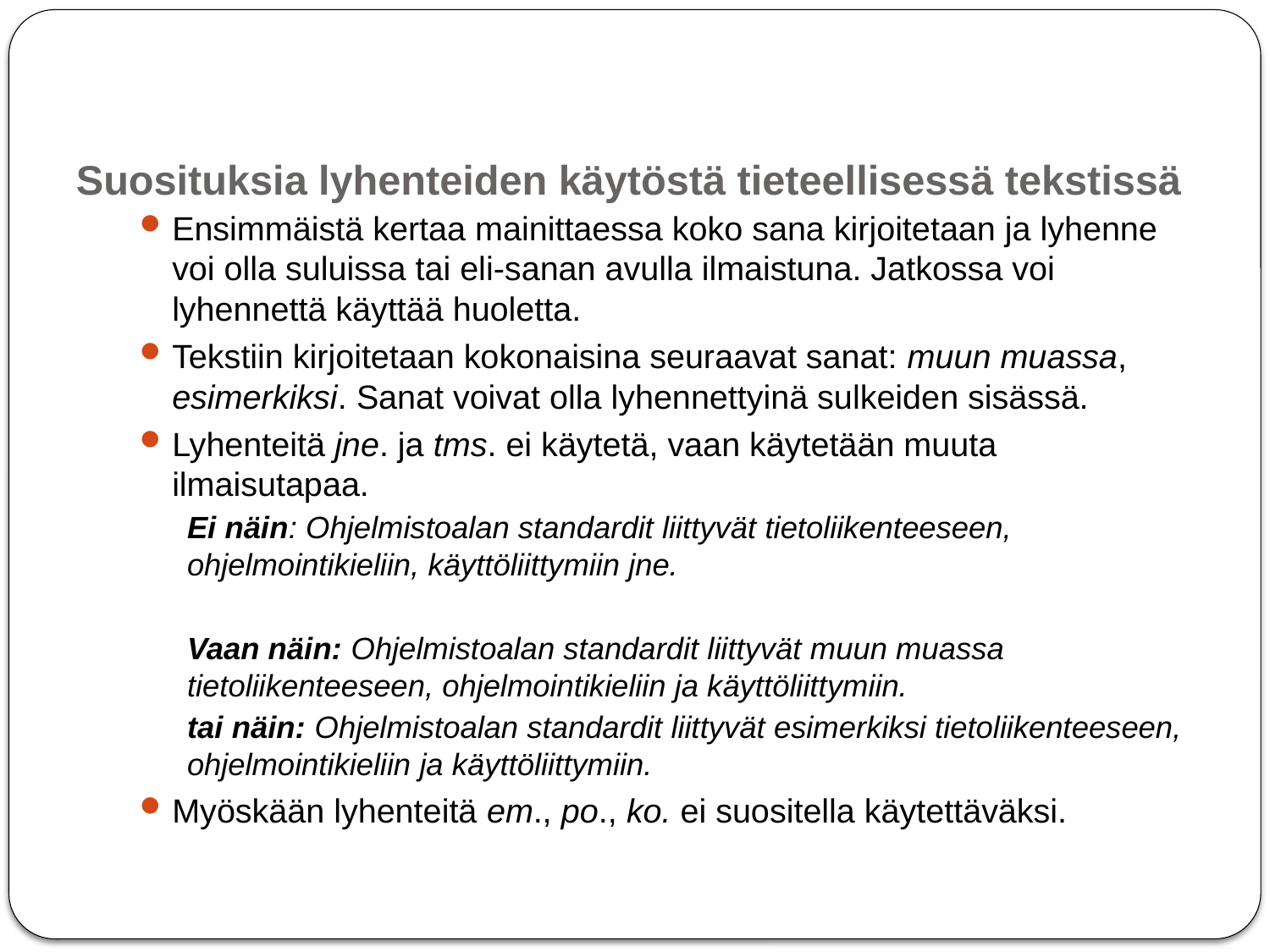

# Suosituksia lyhenteiden käytöstä tieteellisessä tekstissä
Ensimmäistä kertaa mainittaessa koko sana kirjoitetaan ja lyhenne voi olla suluissa tai eli-sanan avulla ilmaistuna. Jatkossa voi lyhennettä käyttää huoletta.
Tekstiin kirjoitetaan kokonaisina seuraavat sanat: muun muassa, esimerkiksi. Sanat voivat olla lyhennettyinä sulkeiden sisässä.
Lyhenteitä jne. ja tms. ei käytetä, vaan käytetään muuta ilmaisutapaa.
Ei näin: Ohjelmistoalan standardit liittyvät tietoliikenteeseen, ohjelmointikieliin, käyttöliittymiin jne.

Vaan näin: Ohjelmistoalan standardit liittyvät muun muassa tietoliikenteeseen, ohjelmointikieliin ja käyttöliittymiin.
tai näin: Ohjelmistoalan standardit liittyvät esimerkiksi tietoliikenteeseen, ohjelmointikieliin ja käyttöliittymiin.
Myöskään lyhenteitä em., po., ko. ei suositella käytettäväksi.